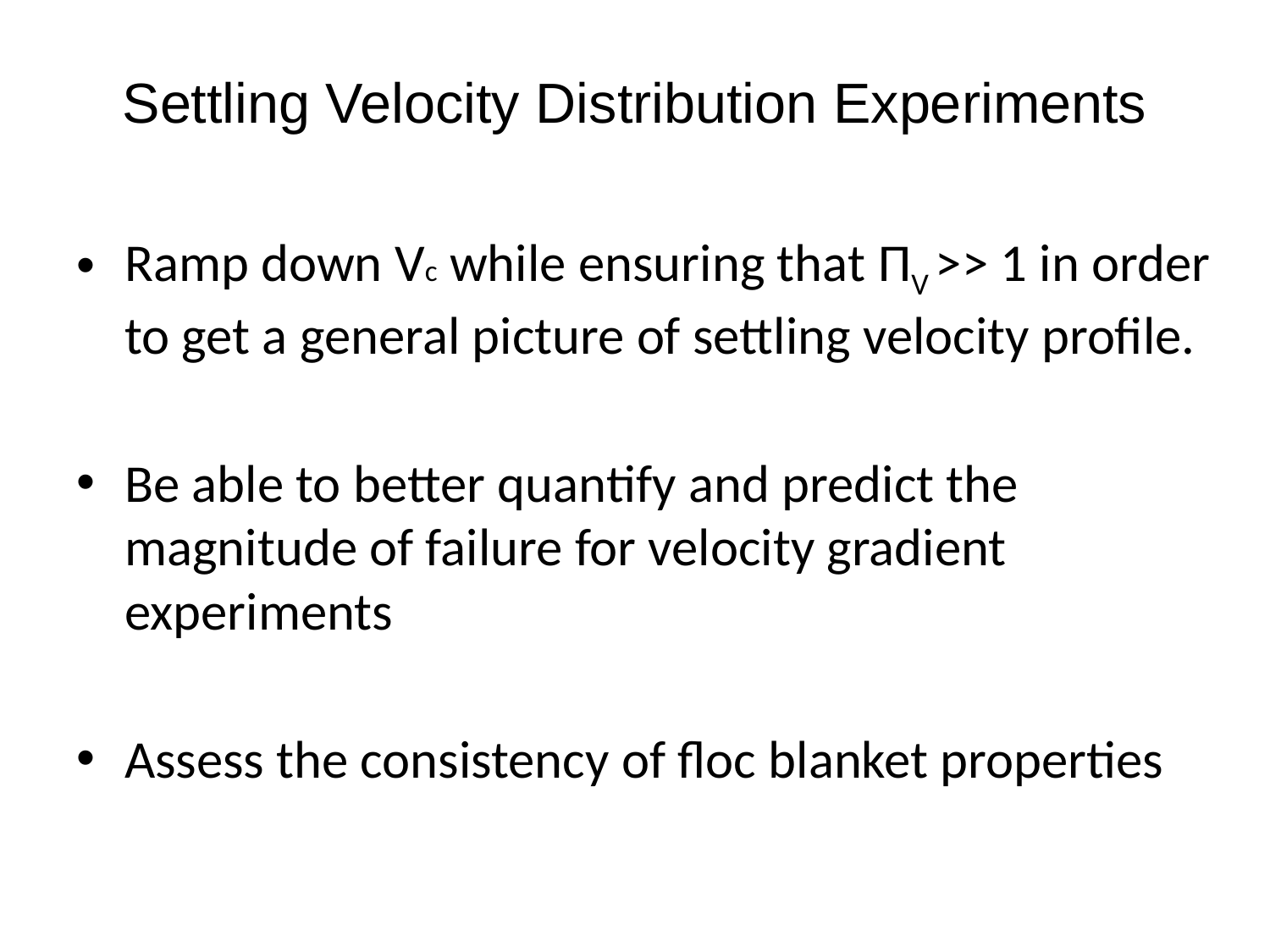

# Settling Velocity Distribution Experiments
Ramp down Vc while ensuring that ΠV >> 1 in order to get a general picture of settling velocity profile.

Be able to better quantify and predict the magnitude of failure for velocity gradient experiments

Assess the consistency of floc blanket properties